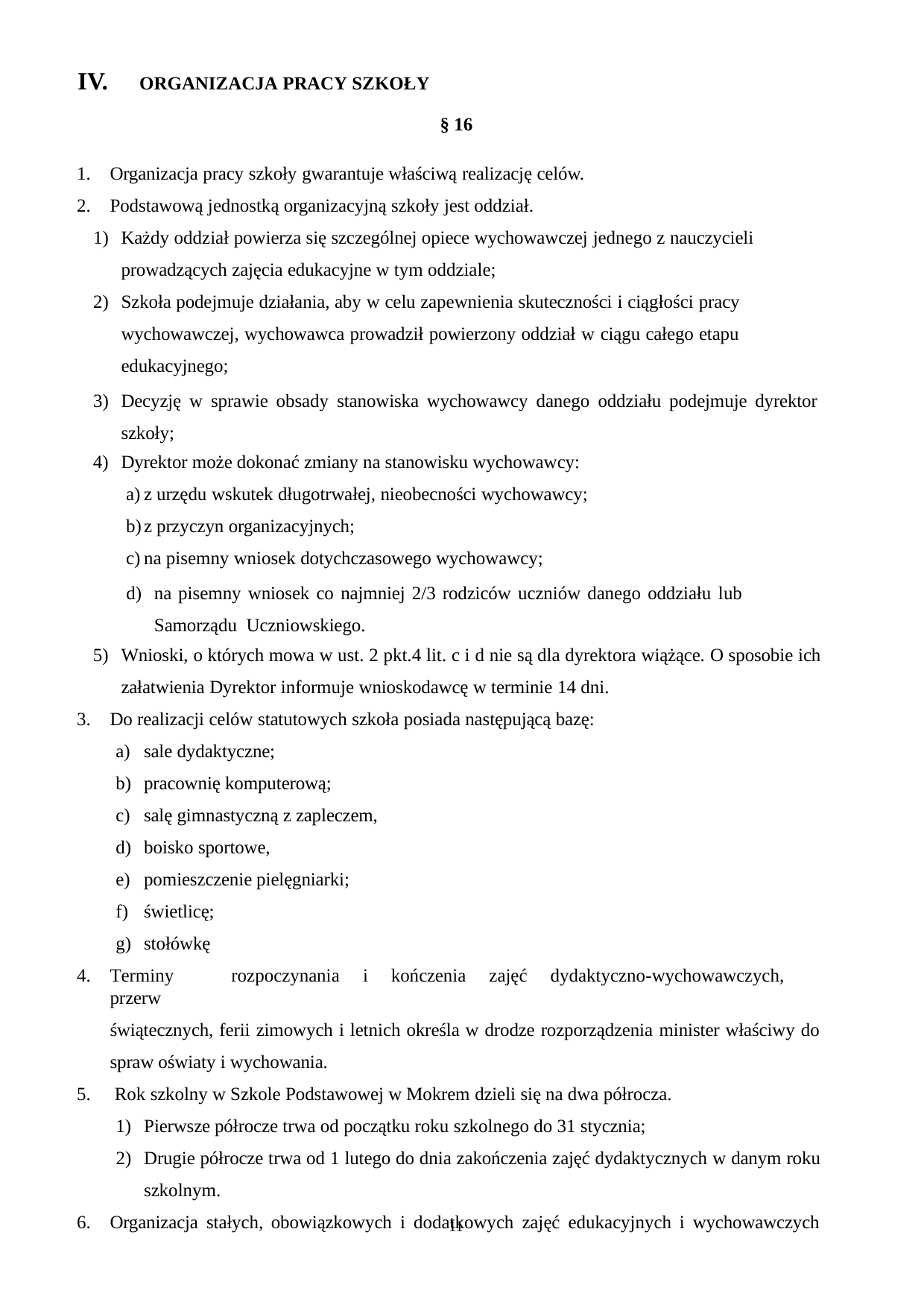

IV.  ORGANIZACJA PRACY SZKOŁY
§ 16

Organizacja pracy szkoły gwarantuje właściwą realizację celów.
Podstawową jednostką organizacyjną szkoły jest oddział.
Każdy oddział powierza się szczególnej opiece wychowawczej jednego z nauczycieli  prowadzących zajęcia edukacyjne w tym oddziale;
Szkoła podejmuje działania, aby w celu zapewnienia skuteczności i ciągłości pracy  wychowawczej, wychowawca prowadził powierzony oddział w ciągu całego etapu  edukacyjnego;
Decyzję w sprawie obsady stanowiska wychowawcy danego oddziału podejmuje dyrektor  szkoły;
Dyrektor może dokonać zmiany na stanowisku wychowawcy:
z urzędu wskutek długotrwałej, nieobecności wychowawcy;
z przyczyn organizacyjnych;
na pisemny wniosek dotychczasowego wychowawcy;
na pisemny wniosek co najmniej 2/3 rodziców uczniów danego oddziału lub Samorządu  Uczniowskiego.
Wnioski, o których mowa w ust. 2 pkt.4 lit. c i d nie są dla dyrektora wiążące. O sposobie ich
załatwienia Dyrektor informuje wnioskodawcę w terminie 14 dni.
Do realizacji celów statutowych szkoła posiada następującą bazę:
sale dydaktyczne;
pracownię komputerową;
salę gimnastyczną z zapleczem,
boisko sportowe,
pomieszczenie pielęgniarki;
świetlicę;
stołówkę
Terminy	rozpoczynania	i	kończenia	zajęć	dydaktyczno-wychowawczych,	przerw
świątecznych, ferii zimowych i letnich określa w drodze rozporządzenia minister właściwy do  spraw oświaty i wychowania.
Rok szkolny w Szkole Podstawowej w Mokrem dzieli się na dwa półrocza.
Pierwsze półrocze trwa od początku roku szkolnego do 31 stycznia;
Drugie półrocze trwa od 1 lutego do dnia zakończenia zajęć dydaktycznych w danym roku  szkolnym.
Organizacja stałych, obowiązkowych i dodatkowych zajęć edukacyjnych i wychowawczych
11